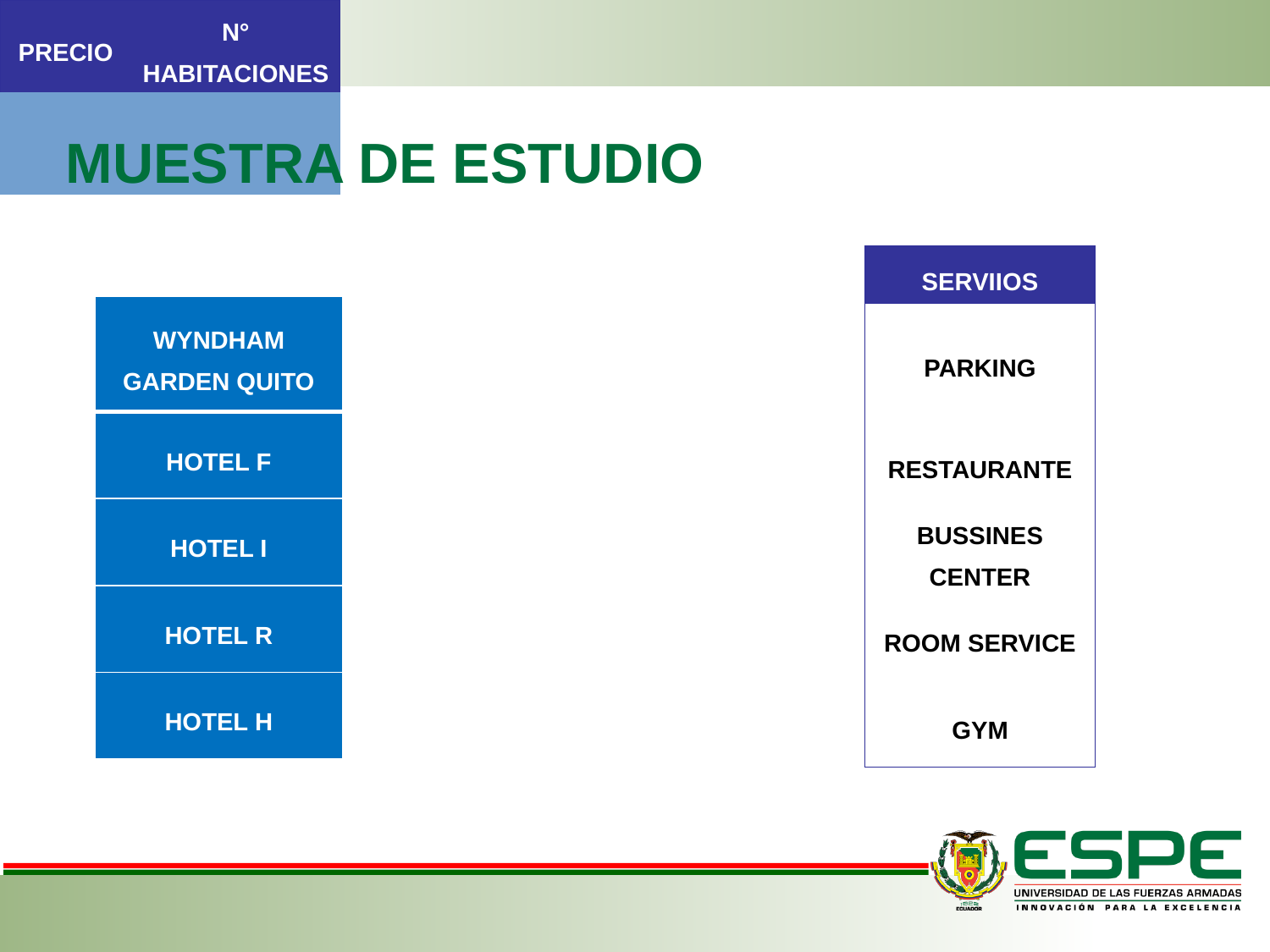

# MUESTRA DE ESTUDIO
| SERVIIOS |
| --- |
| PARKING |
| RESTAURANTE |
| BUSSINES CENTER |
| ROOM SERVICE |
| GYM |
| WYNDHAM GARDEN QUITO |
| --- |
| HOTEL F |
| HOTEL I |
| HOTEL R |
| HOTEL H |
| PRECIO | N° HABITACIONES |
| --- | --- |
|  |  |
| $90 - 75 | 120 habitaciones |